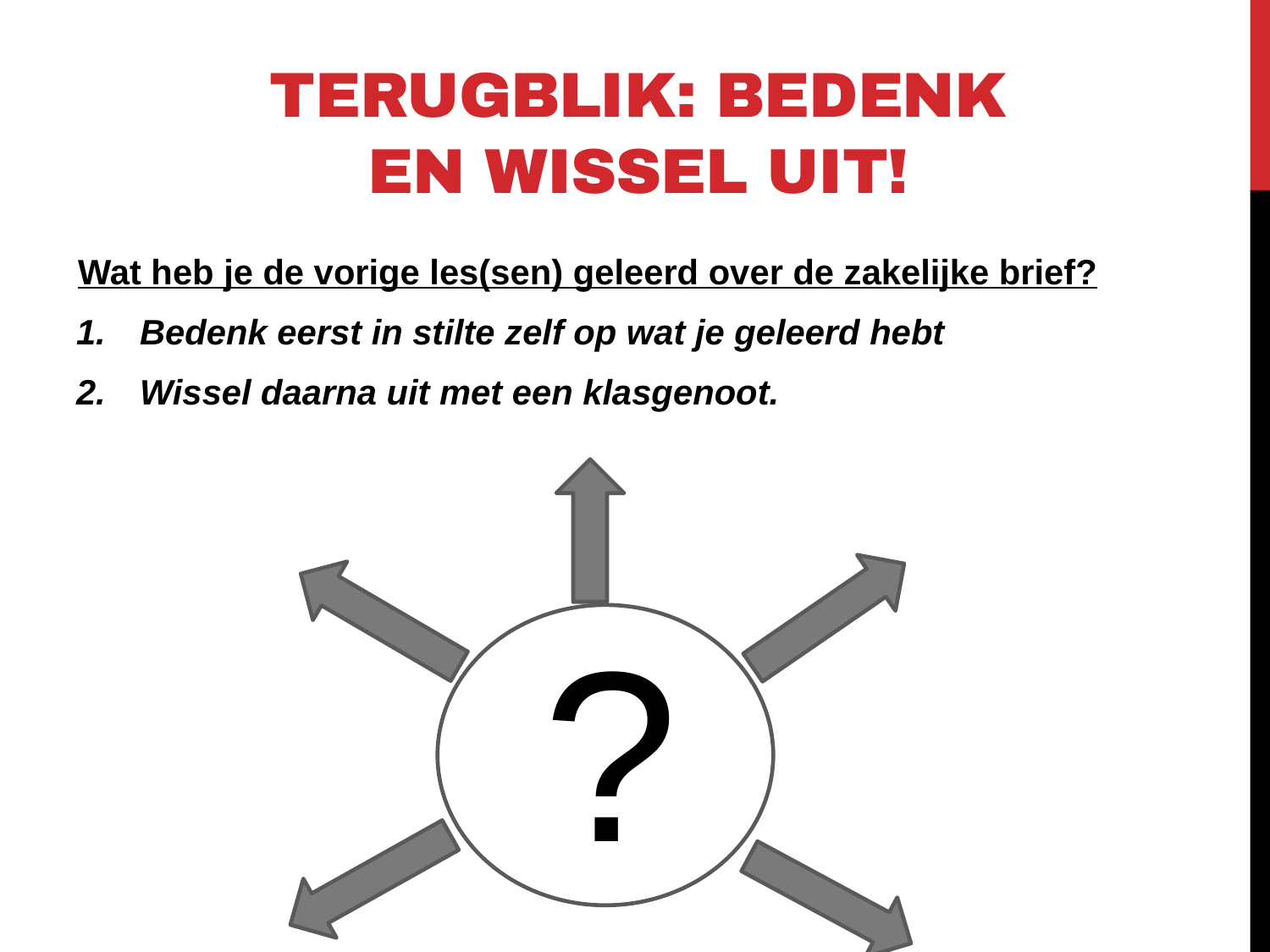

# Terugblik: bedenk en wissel uit!
Wat heb je de vorige les(sen) geleerd over de zakelijke brief?
Bedenk eerst in stilte zelf op wat je geleerd hebt
Wissel daarna uit met een klasgenoot.

?